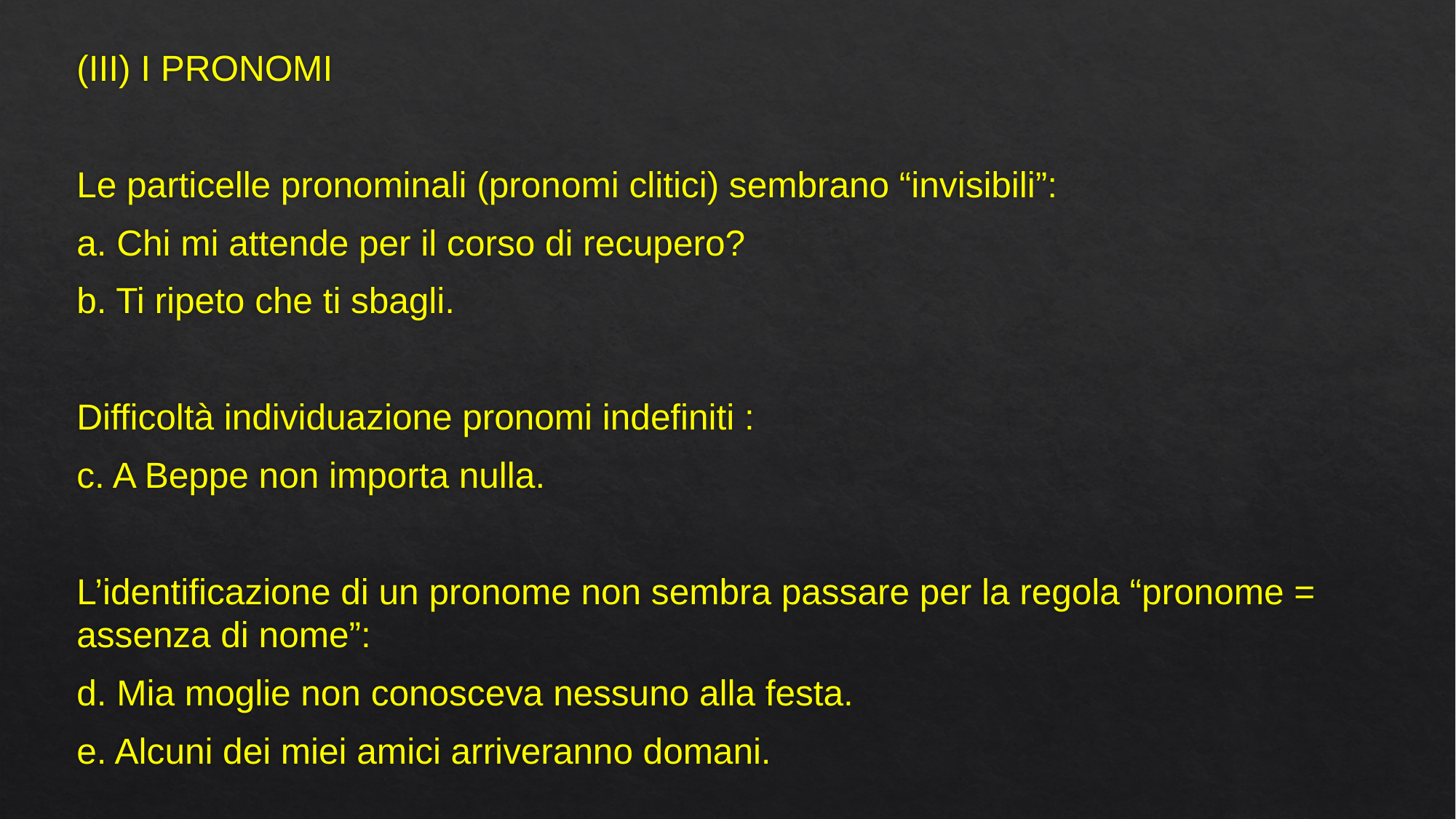

(III) I PRONOMI

Le particelle pronominali (pronomi clitici) sembrano “invisibili”:
	a. Chi mi attende per il corso di recupero?
	b. Ti ripeto che ti sbagli.

Difficoltà individuazione pronomi indefiniti :
	c. A Beppe non importa nulla.

L’identificazione di un pronome non sembra passare per la regola “pronome = assenza di nome”:
	d. Mia moglie non conosceva nessuno alla festa.
	e. Alcuni dei miei amici arriveranno domani.

#